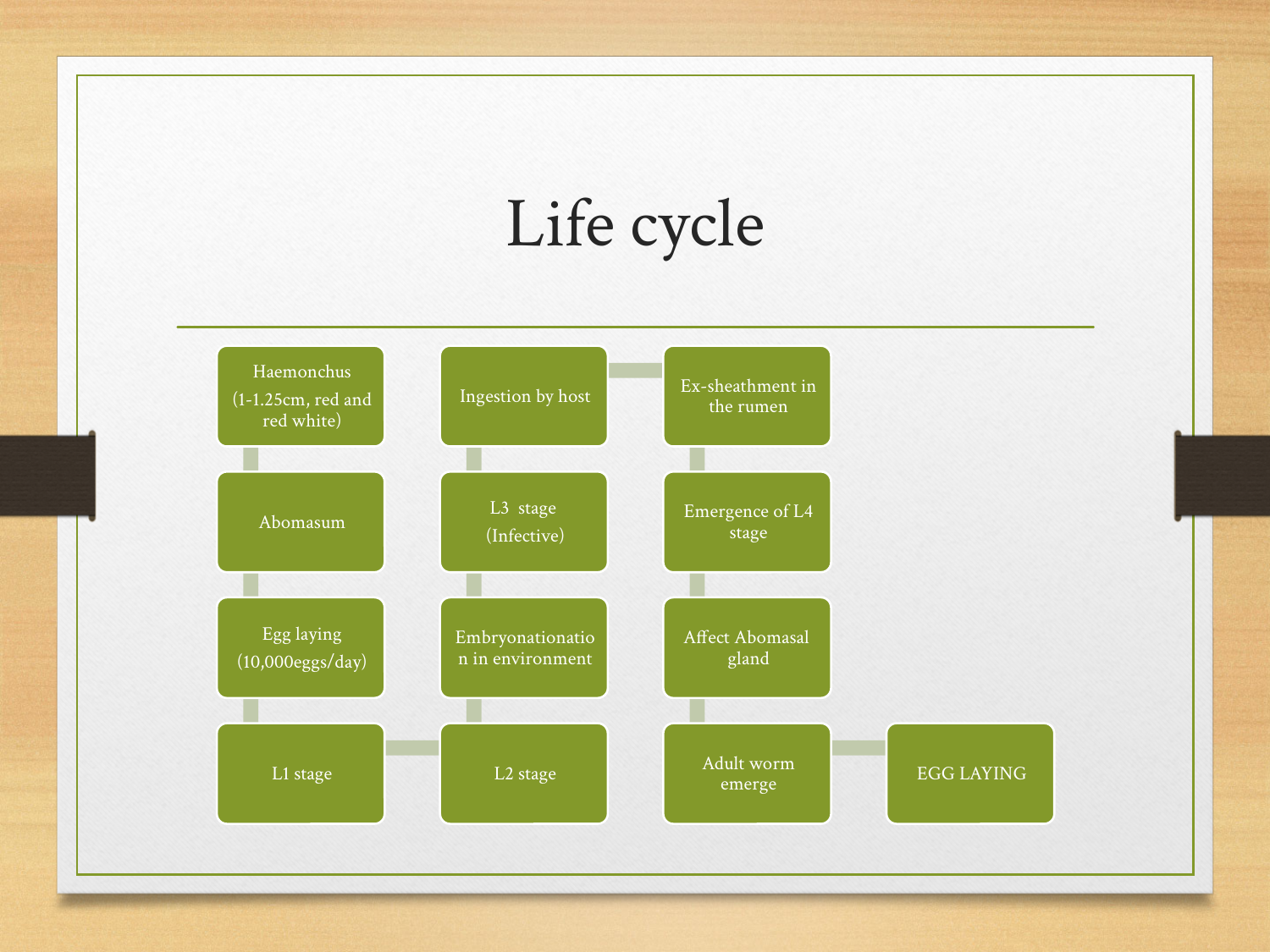

# Life cycle
Haemonchus
(1-1.25cm, red and red white)
Abomasum
Egg laying
(10,000eggs/day)
L1 stage
L2 stage
Embryonationation in environment
L3  stage
(Infective)
Ingestion by host
Ex-sheathment in the rumen
Emergence of L4 stage
Affect Abomasal  gland
Adult worm emerge
EGG LAYING